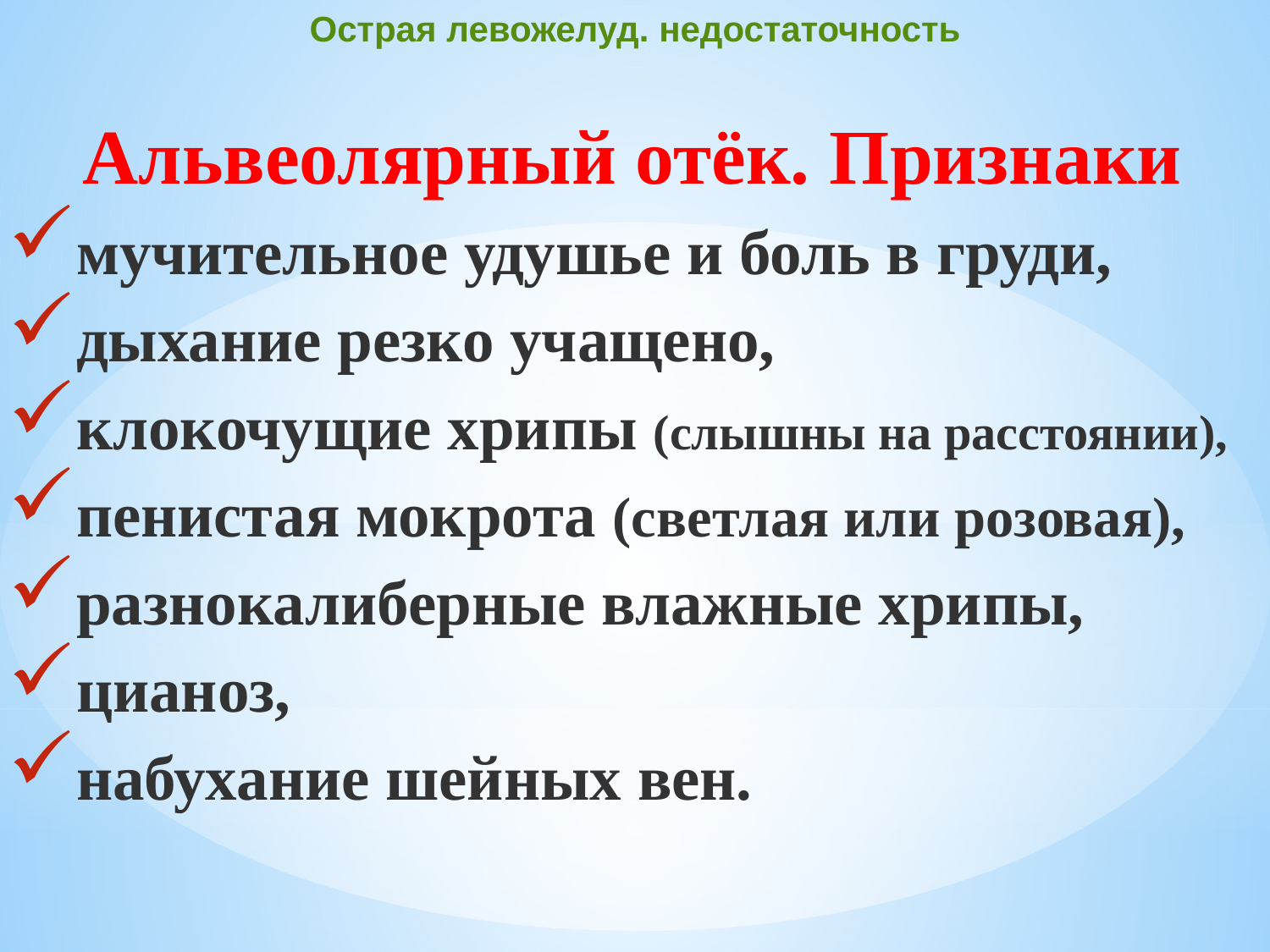

# Острая левожелуд. недостаточность
Альвеолярный отёк. Признаки
мучительное удушье и боль в груди,
дыхание резко учащено,
клокочущие хрипы (слышны на расстоянии),
пенистая мокрота (светлая или розовая),
разнокалиберные влажные хрипы,
цианоз,
набухание шейных вен.